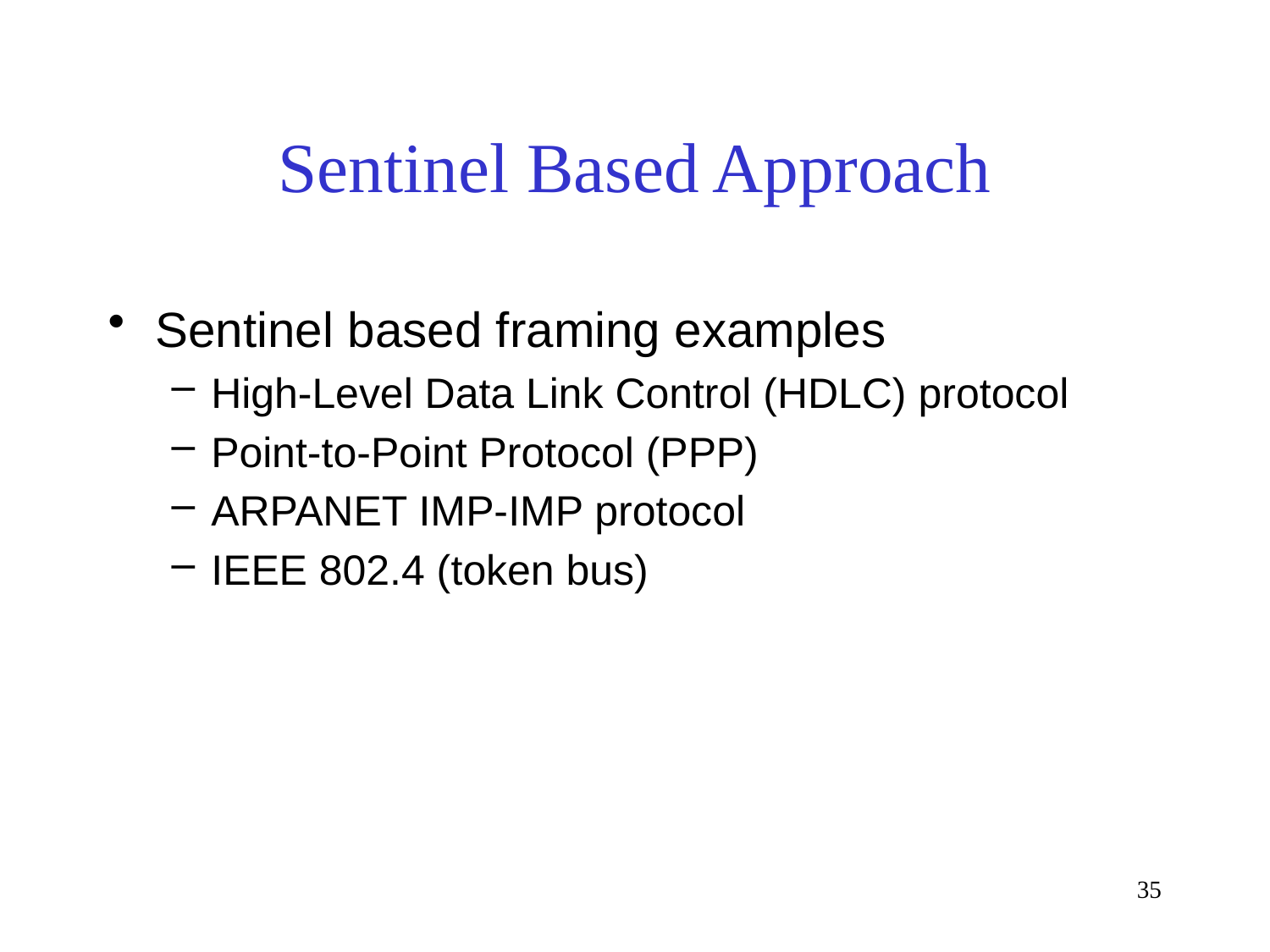

# Sentinel Based Approach
Sentinel based framing examples
High-Level Data Link Control (HDLC) protocol
Point-to-Point Protocol (PPP)
ARPANET IMP-IMP protocol
IEEE 802.4 (token bus)
35